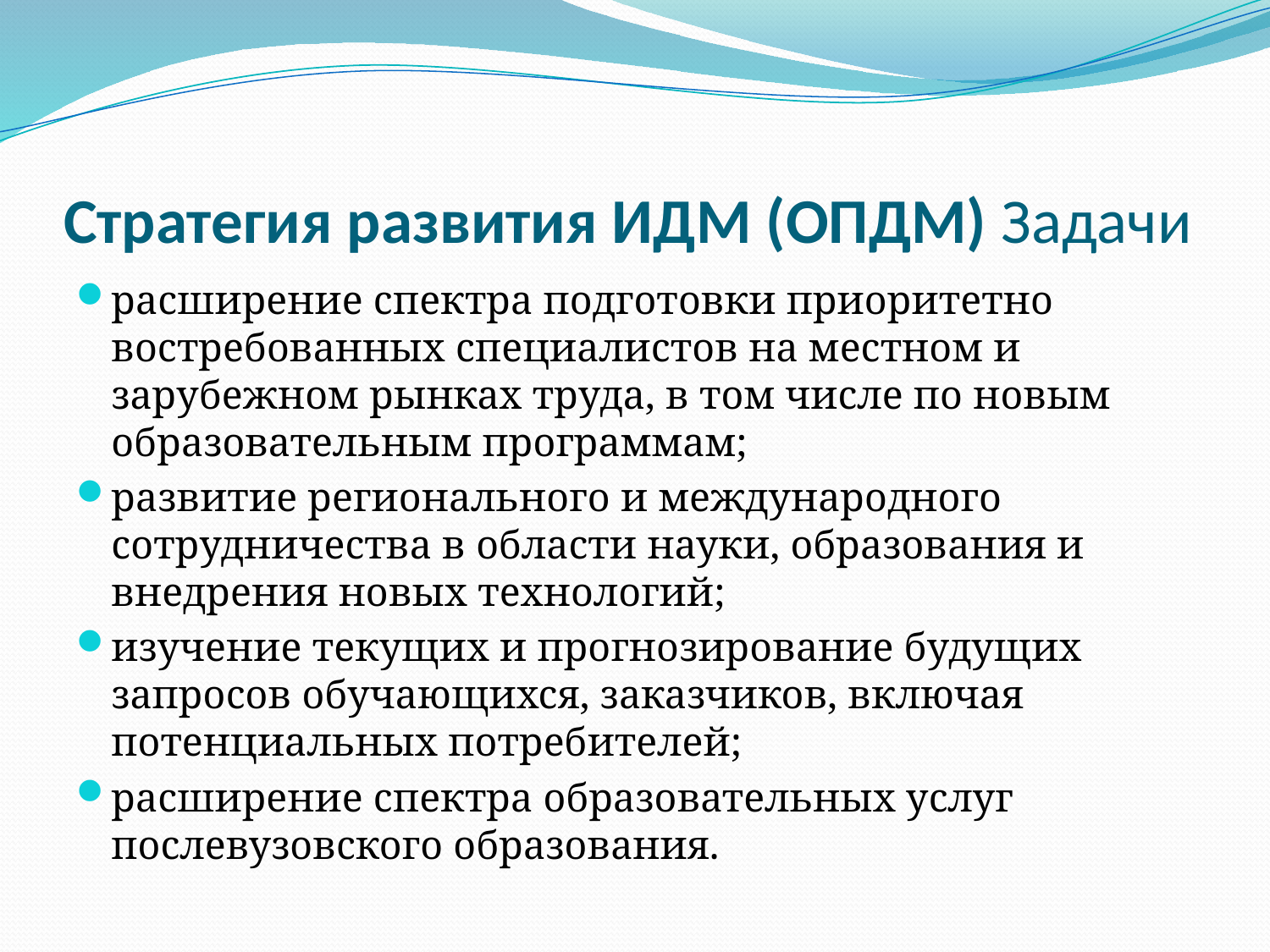

# Стратегия развития ИДМ (ОПДМ) Задачи
расширение спектра подготовки приоритетно востребованных специалистов на местном и зарубежном рынках труда, в том числе по новым образовательным программам;
развитие регионального и международного сотрудничества в области науки, образования и внедрения новых технологий;
изучение текущих и прогнозирование будущих запросов обучающихся, заказчиков, включая потенциальных потребителей;
расширение спектра образовательных услуг  послевузовского образования.